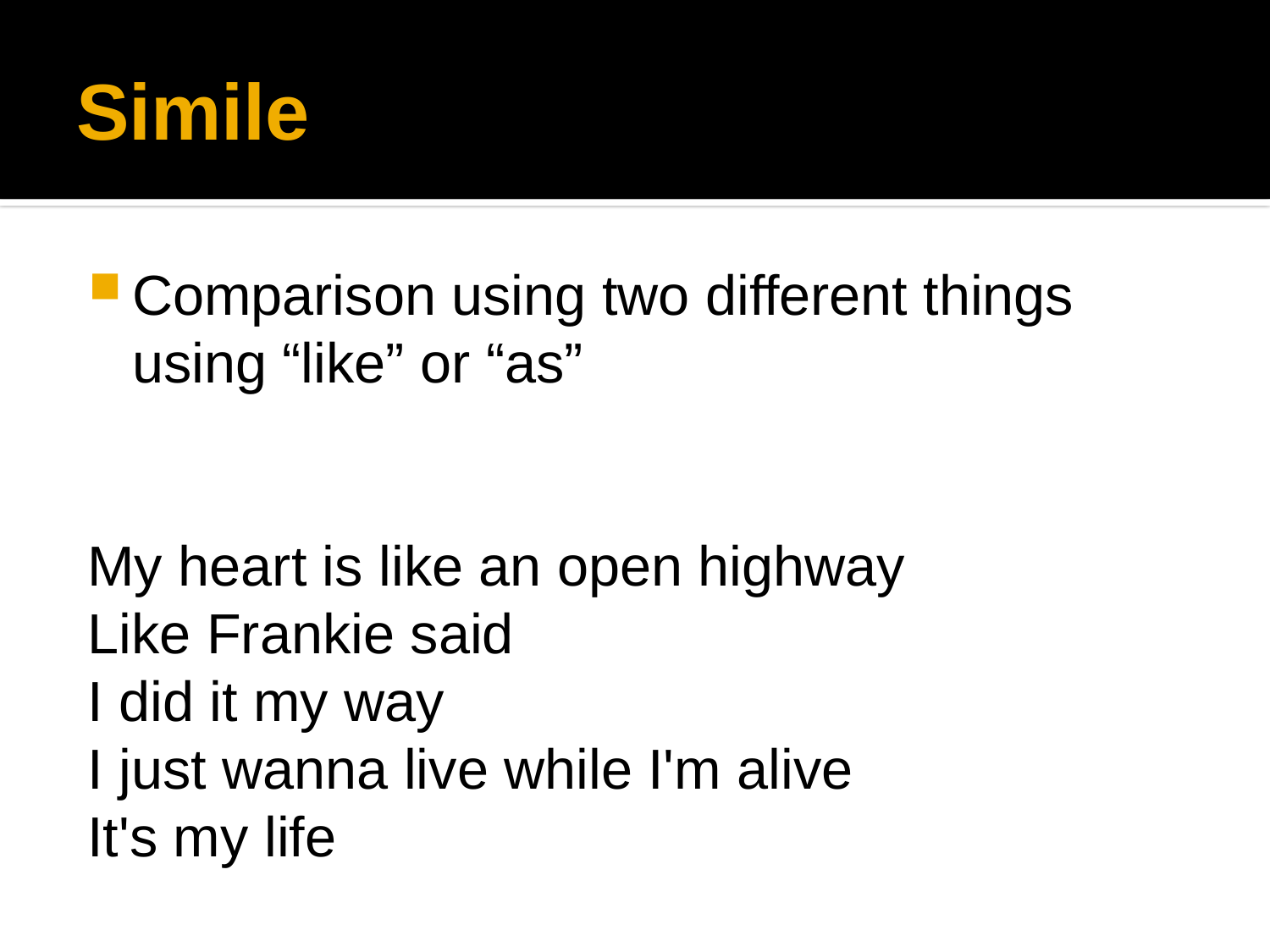

# Simile
Comparison using two different things using “like” or “as”

My heart is like an open highway
Like Frankie said
I did it my way
I just wanna live while I'm alive
It's my life